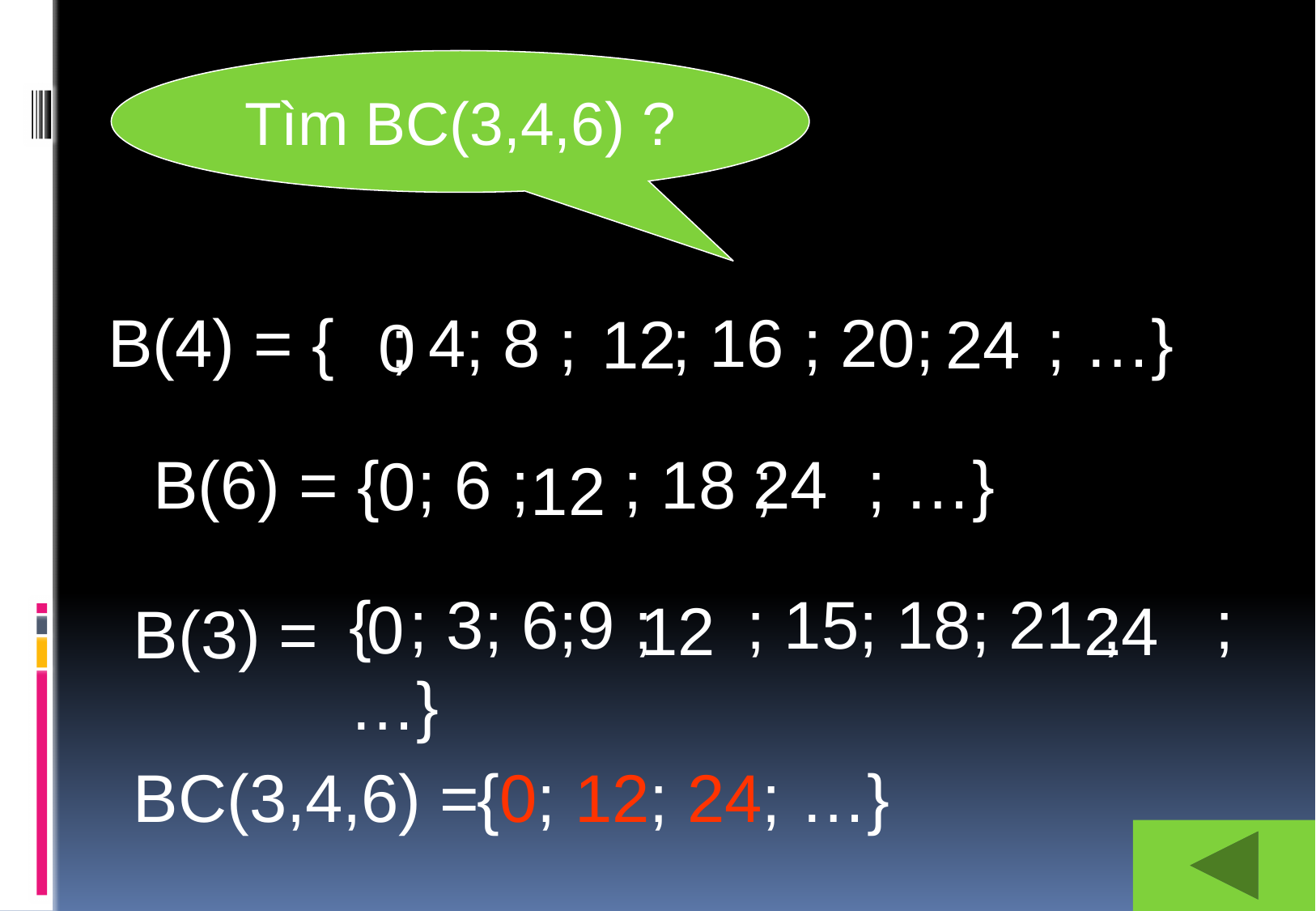

Tìm BC(3,4,6) ?
B(4) = {   ; 4; 8 ;     ; 16 ; 20;      ; …}
12
24
0
B(6) = {  ; 6 ;     ; 18 ;     ; …}
24
0
12
{  ; 3; 6;9 ;     ; 15; 18; 21 ;     ;…}
0
12
24
B(3) =
BC(3,4,6) =
{0; 12; 24; …}